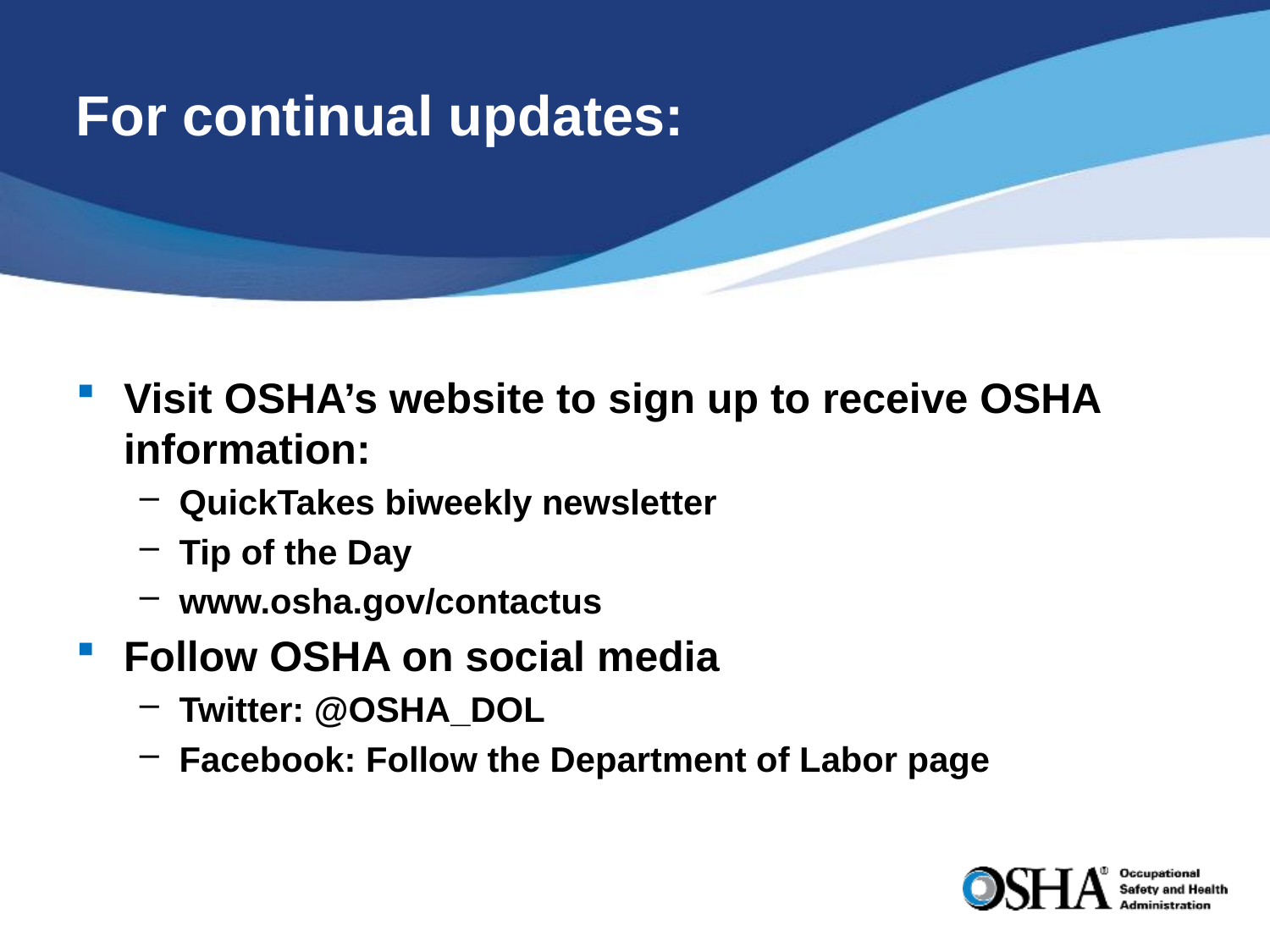

# For continual updates:
Visit OSHA’s website to sign up to receive OSHA information:
QuickTakes biweekly newsletter
Tip of the Day
www.osha.gov/contactus
Follow OSHA on social media
Twitter: @OSHA_DOL
Facebook: Follow the Department of Labor page